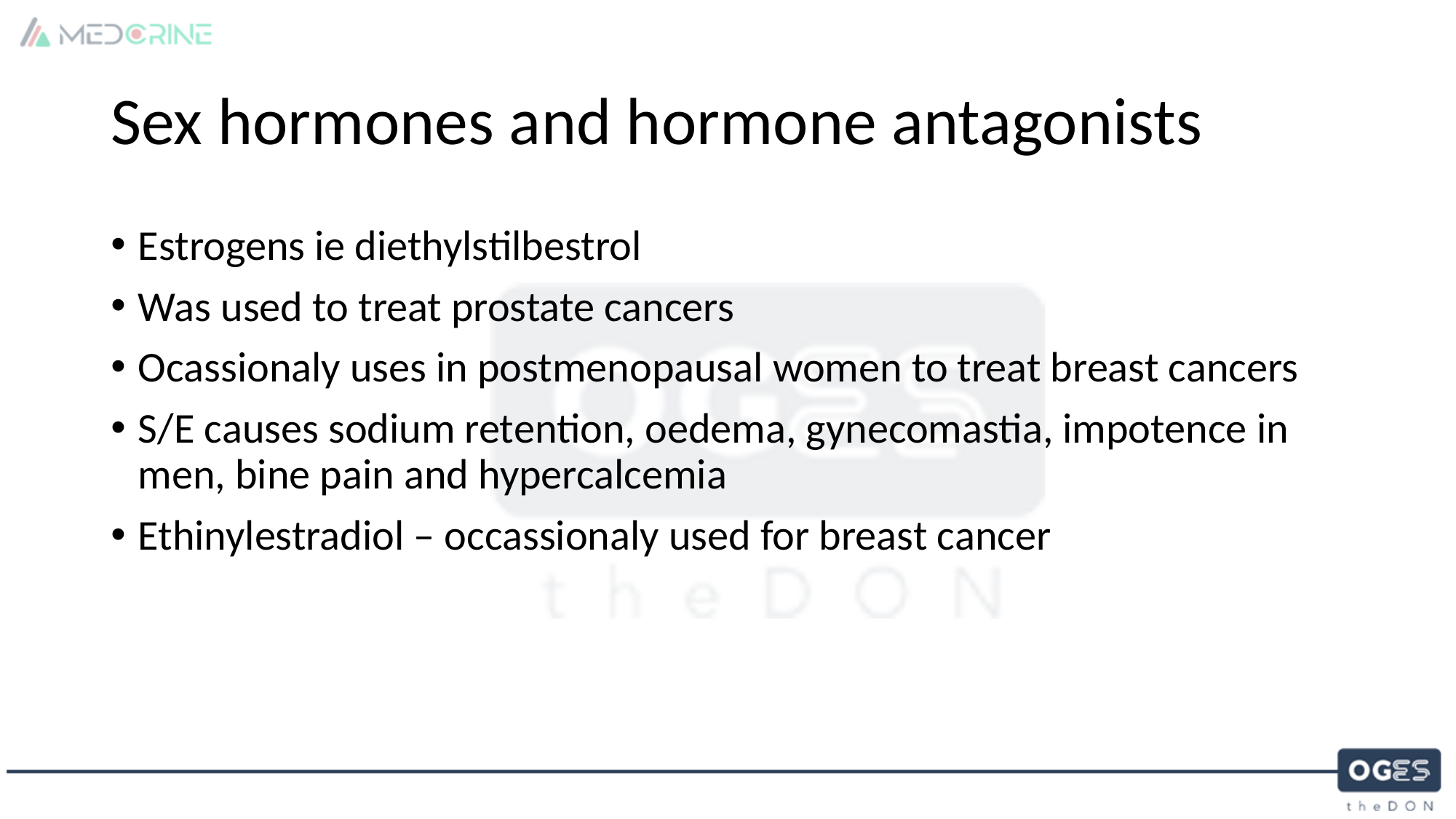

# Sex hormones and hormone antagonists
Estrogens ie diethylstilbestrol
Was used to treat prostate cancers
Ocassionaly uses in postmenopausal women to treat breast cancers
S/E causes sodium retention, oedema, gynecomastia, impotence in men, bine pain and hypercalcemia
Ethinylestradiol – occassionaly used for breast cancer